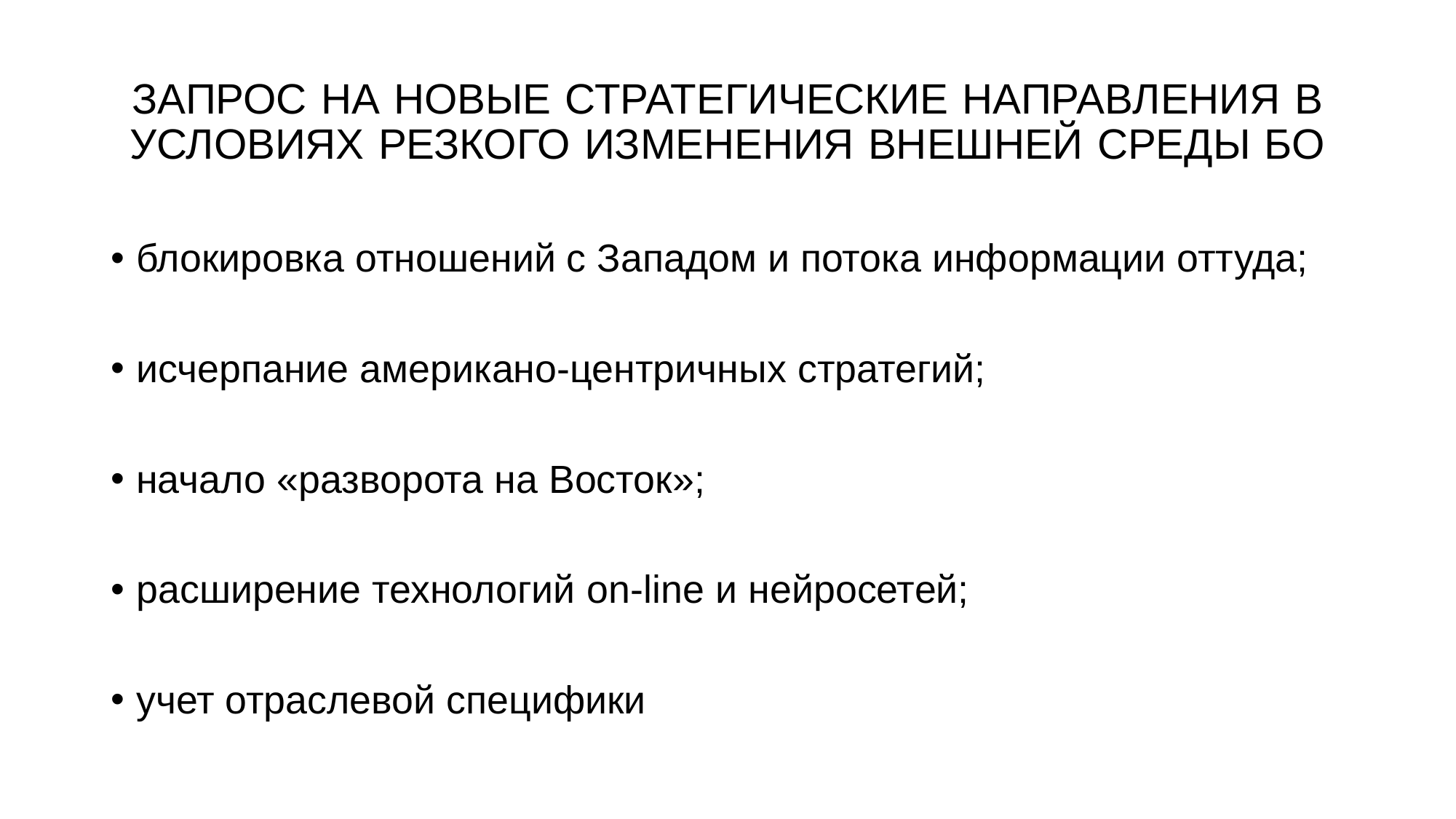

# ЗАПРОС НА НОВЫЕ СТРАТЕГИЧЕСКИЕ НАПРАВЛЕНИЯ В УСЛОВИЯХ РЕЗКОГО ИЗМЕНЕНИЯ ВНЕШНЕЙ СРЕДЫ БО
блокировка отношений с Западом и потока информации оттуда;

исчерпание американо-центричных стратегий;

начало «разворота на Восток»;

расширение технологий on-line и нейросетей;

учет отраслевой специфики